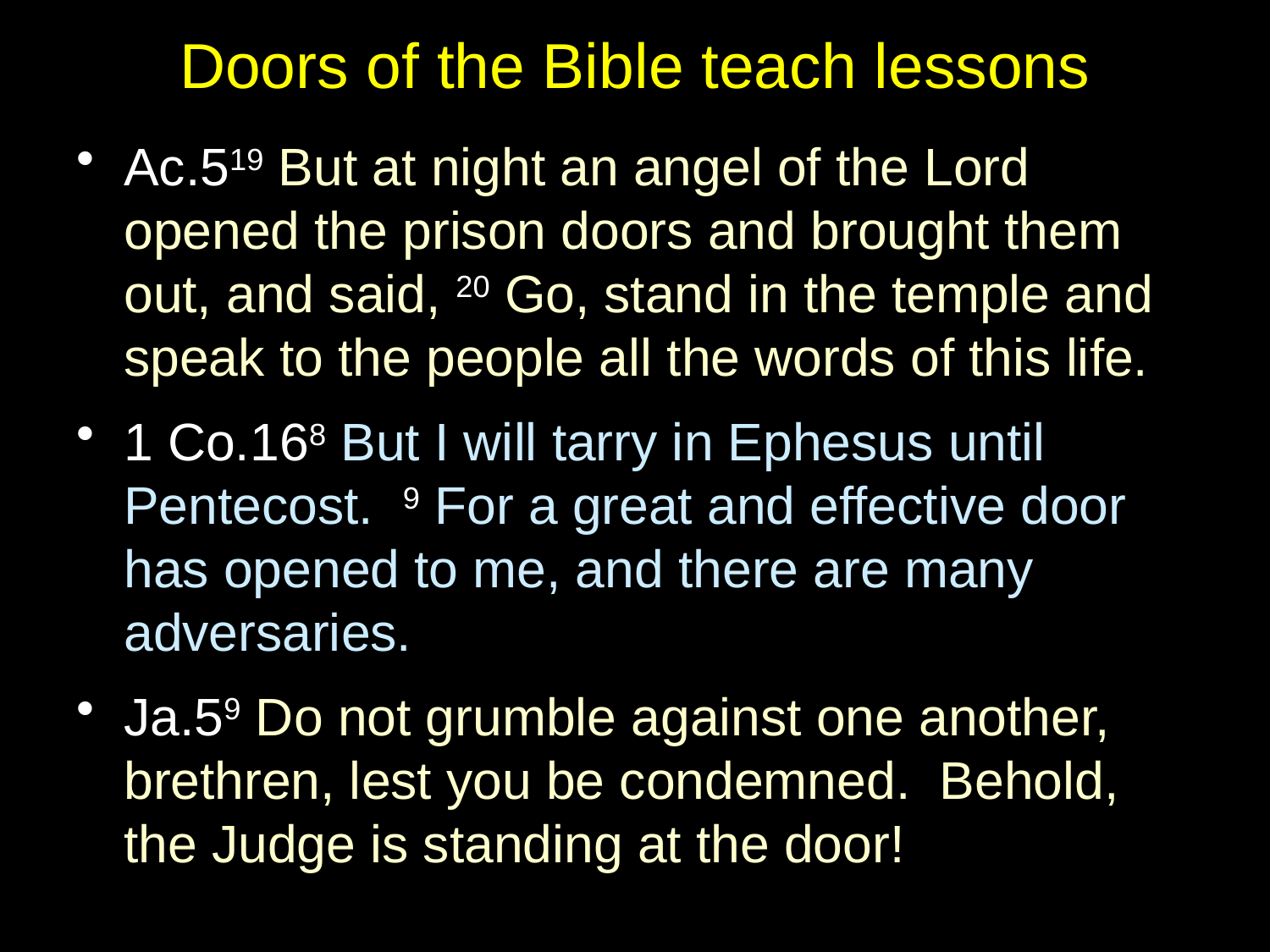

# Doors of the Bible teach lessons
Ac.519 But at night an angel of the Lord opened the prison doors and brought them out, and said, 20 Go, stand in the temple and speak to the people all the words of this life.
1 Co.168 But I will tarry in Ephesus until Pentecost.  9 For a great and effective door has opened to me, and there are many adversaries.
Ja.59 Do not grumble against one another, brethren, lest you be condemned.  Behold, the Judge is standing at the door!